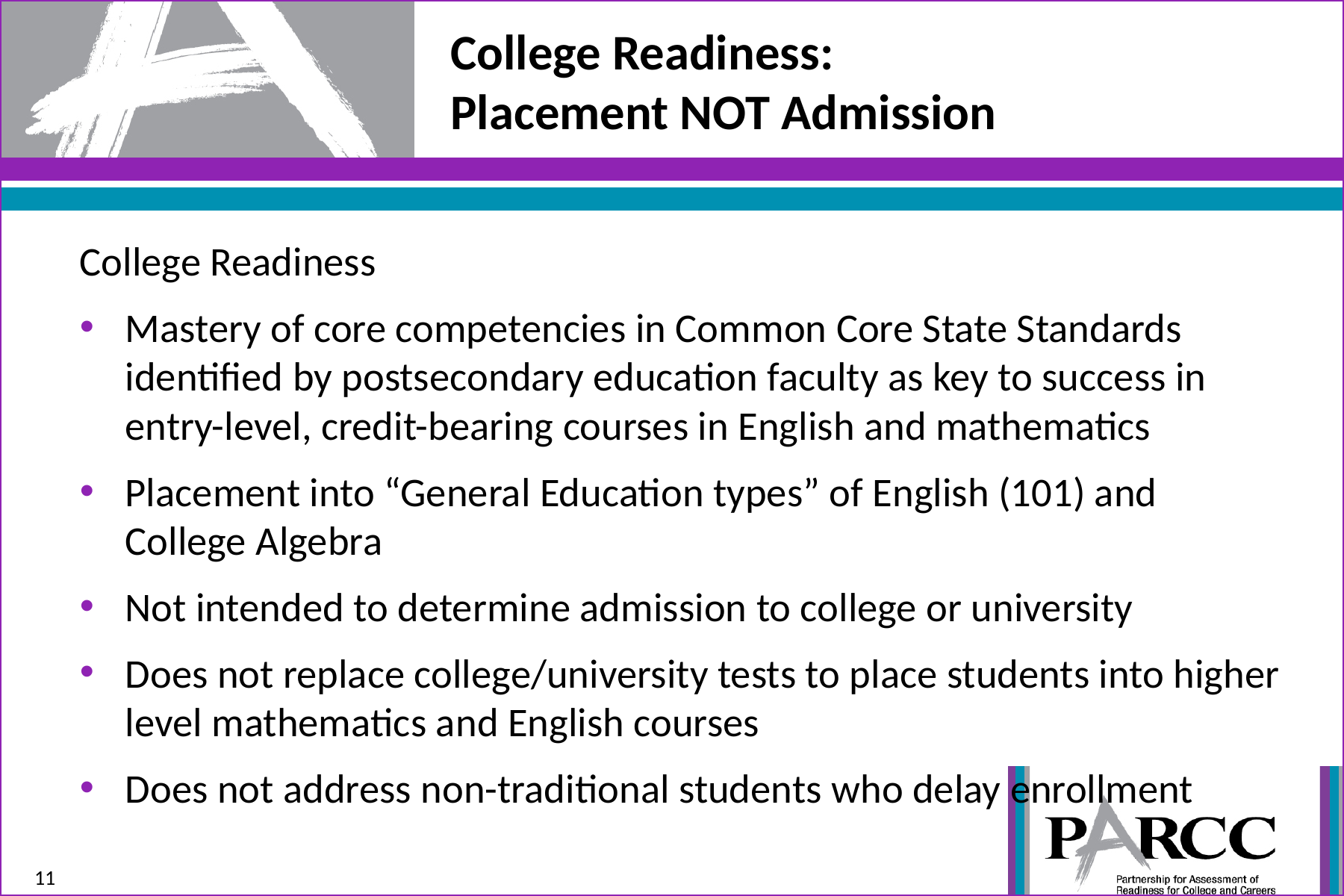

# College Readiness: Placement NOT Admission
College Readiness
Mastery of core competencies in Common Core State Standards identified by postsecondary education faculty as key to success in entry-level, credit-bearing courses in English and mathematics
Placement into “General Education types” of English (101) and College Algebra
Not intended to determine admission to college or university
Does not replace college/university tests to place students into higher level mathematics and English courses
Does not address non-traditional students who delay enrollment

11